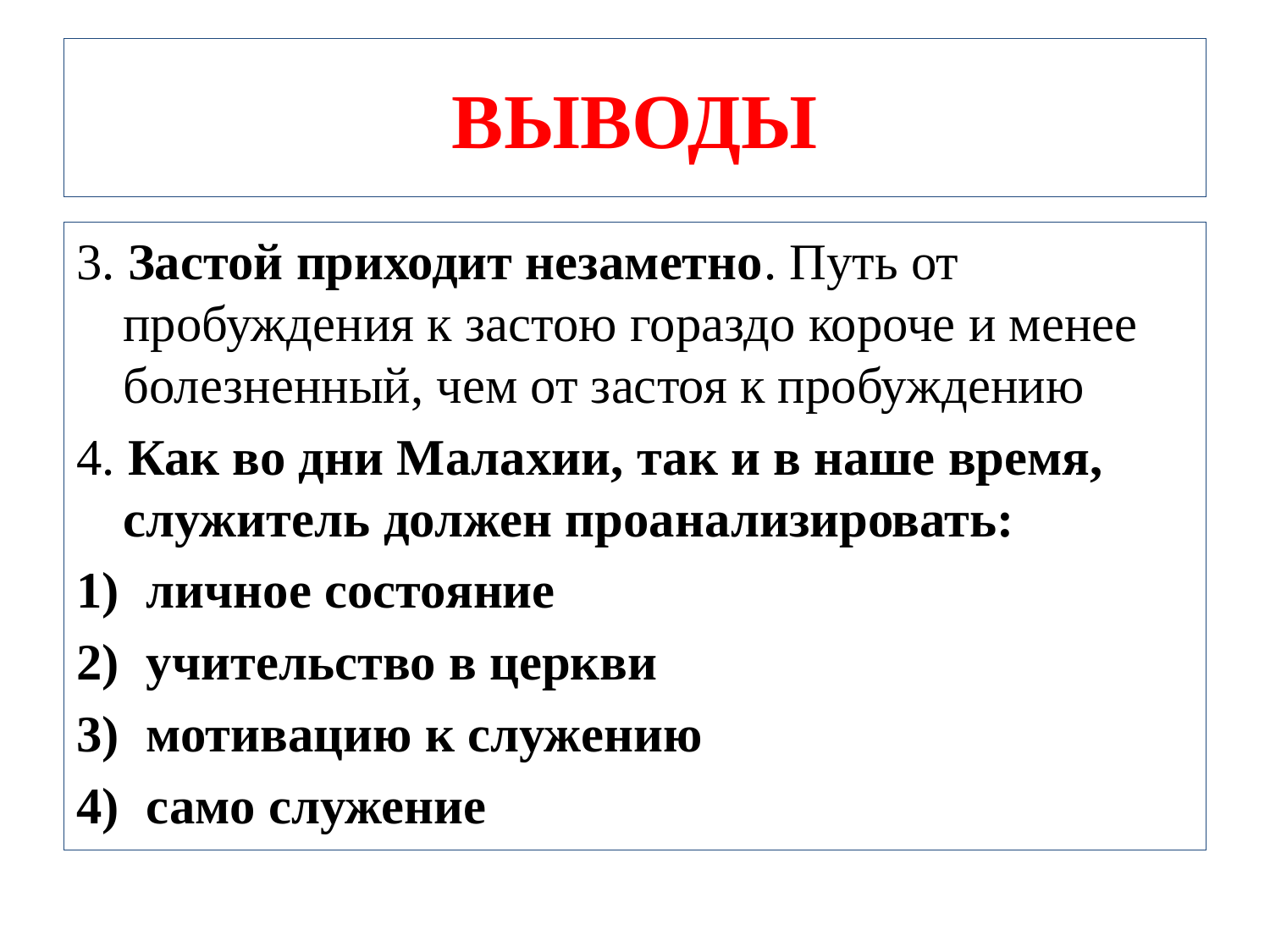

# ВЫВОДЫ
3. Застой приходит незаметно. Путь от пробуждения к застою гораздо короче и менее болезненный, чем от застоя к пробуждению
4. Как во дни Малахии, так и в наше время, служитель должен проанализировать:
личное состояние
учительство в церкви
мотивацию к служению
само служение